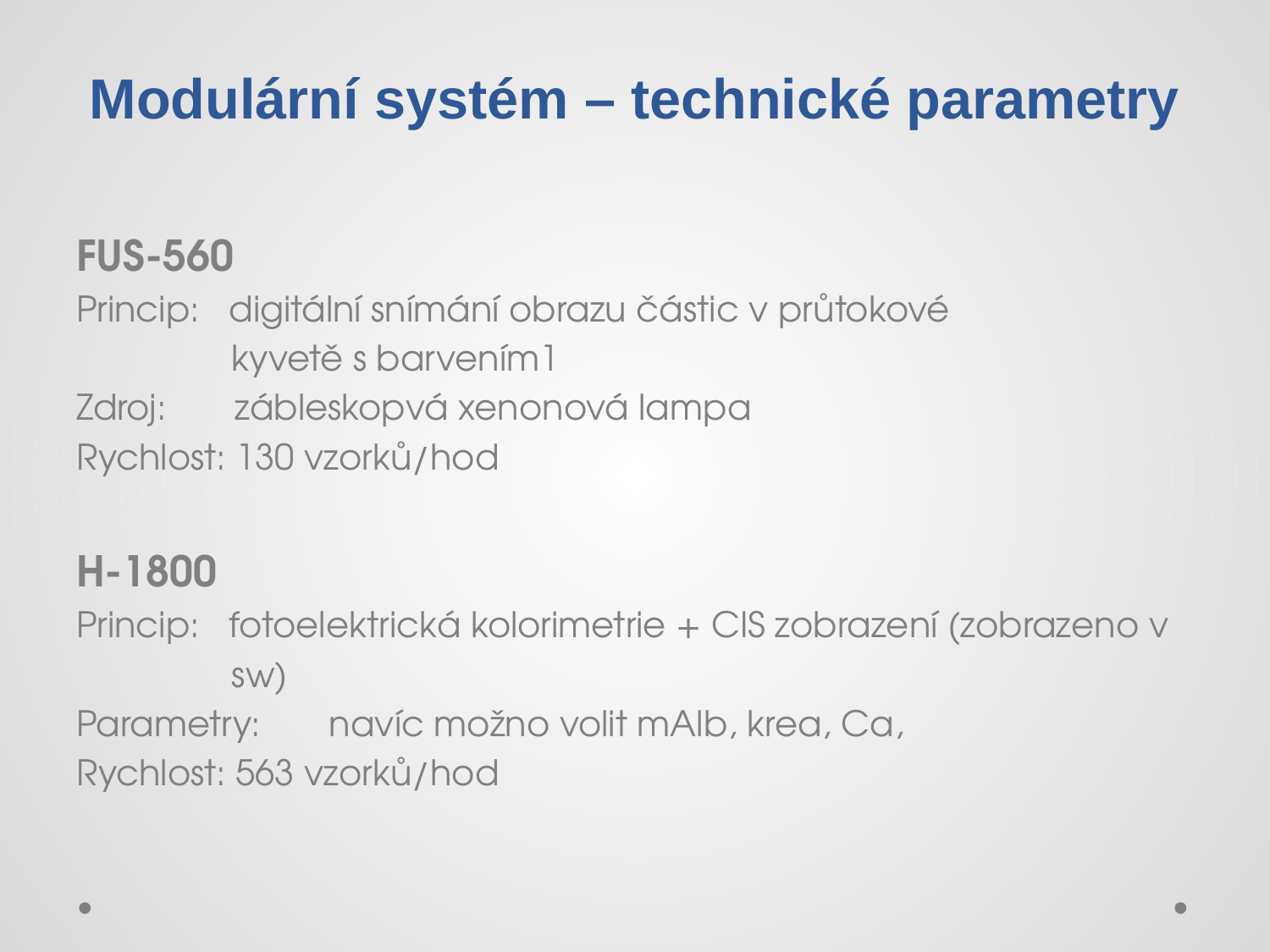

# Modulární systém – technické parametry
FUS-560
Princip:   digitální snímání obrazu částic v průtokové
                kyvetě s barvením1
Zdroj:       zábleskopvá xenonová lampa
Rychlost: 130 vzorků/hod

H-1800
Princip:   fotoelektrická kolorimetrie + CIS zobrazení (zobrazeno v
                sw)
Parametry:       navíc možno volit mAlb, krea, Ca,
Rychlost: 563 vzorků/hod